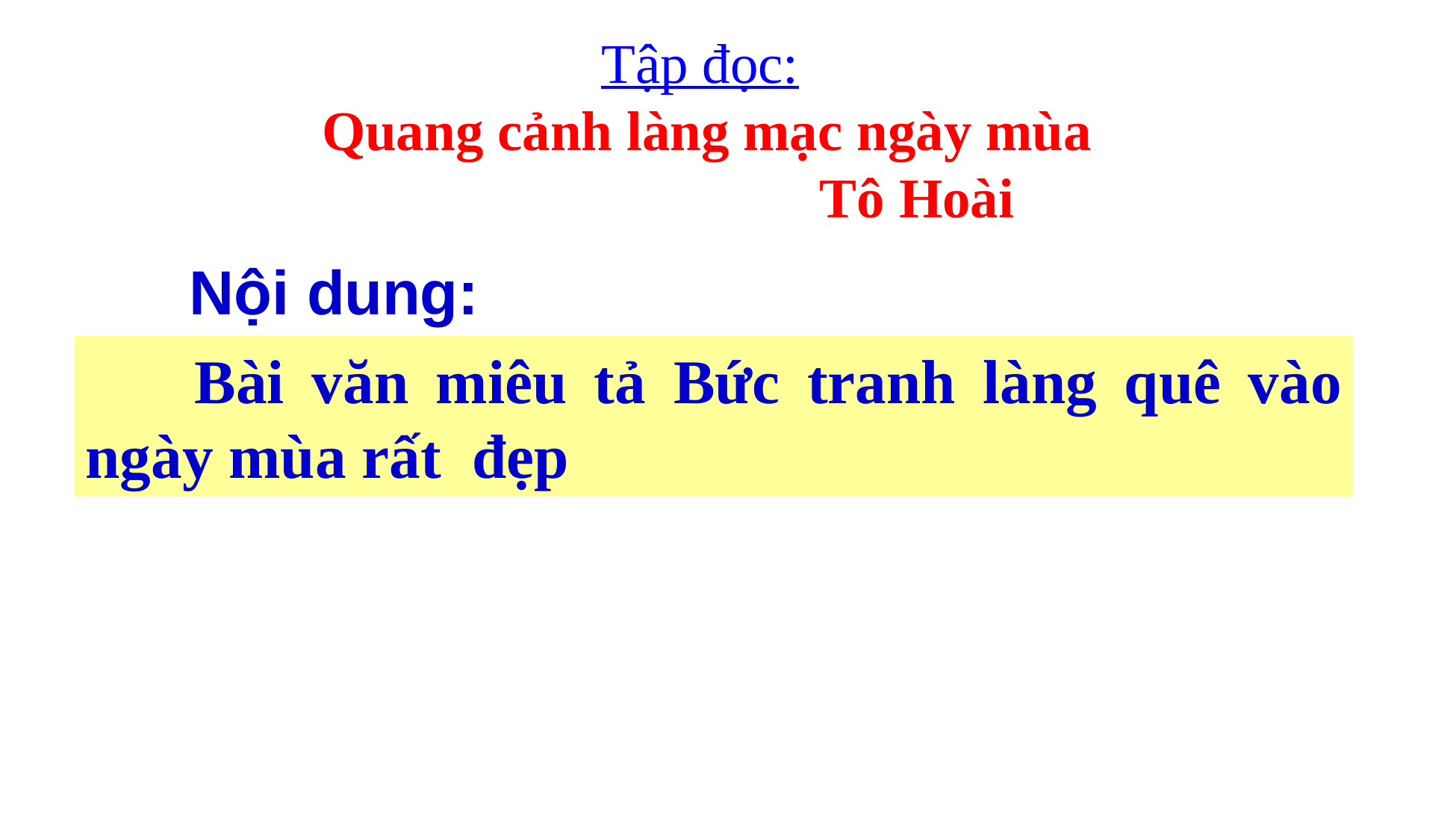

Tập đọc:
 Quang cảnh làng mạc ngày mùa
                               Tô Hoài
      Nội dung:

    Bài văn miêu tả Bức tranh làng quê vào ngày mùa rất  đẹp